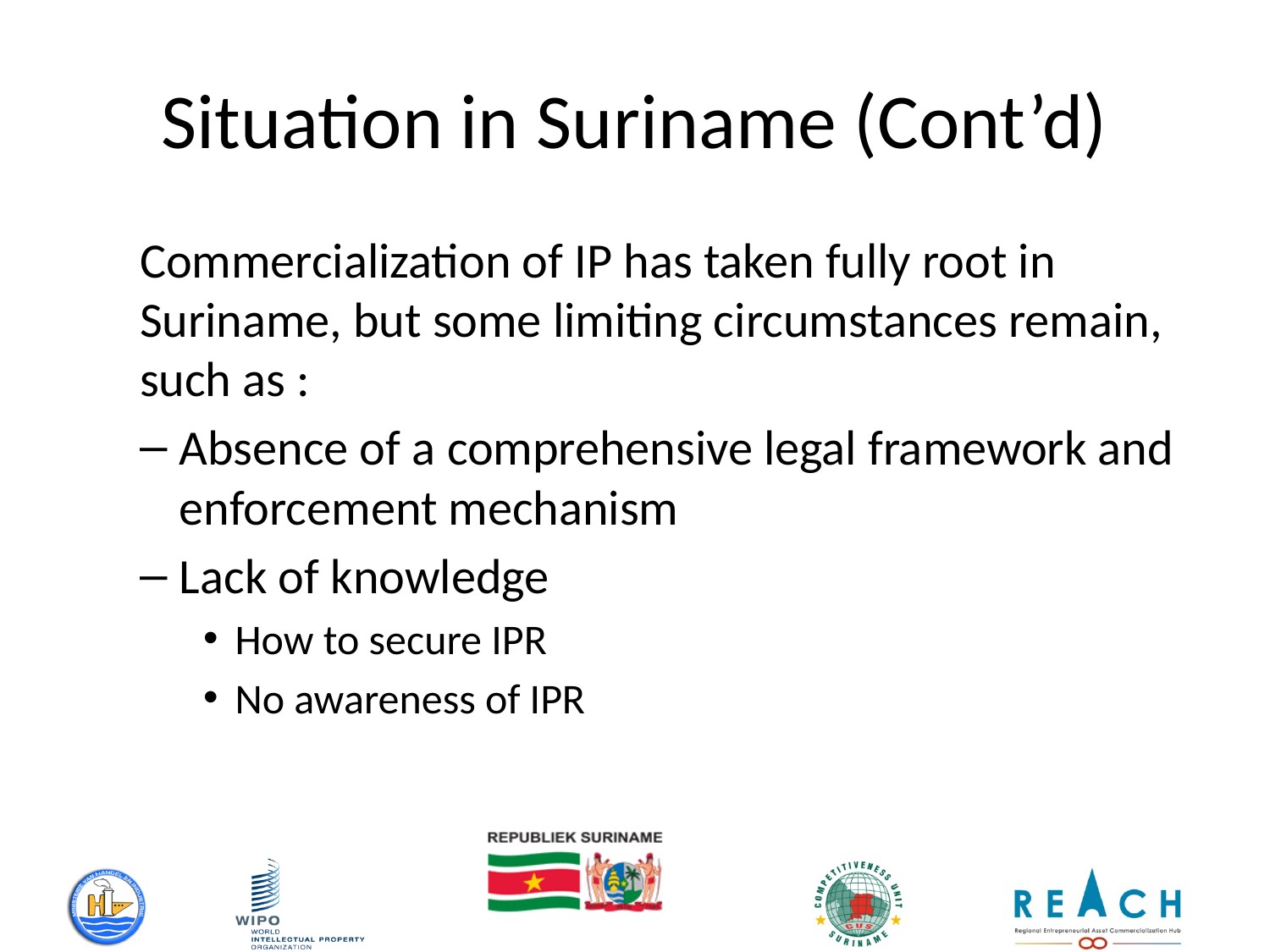

# Situation in Suriname (Cont’d)
Commercialization of IP has taken fully root in Suriname, but some limiting circumstances remain, such as :
Absence of a comprehensive legal framework and enforcement mechanism
Lack of knowledge
How to secure IPR
No awareness of IPR